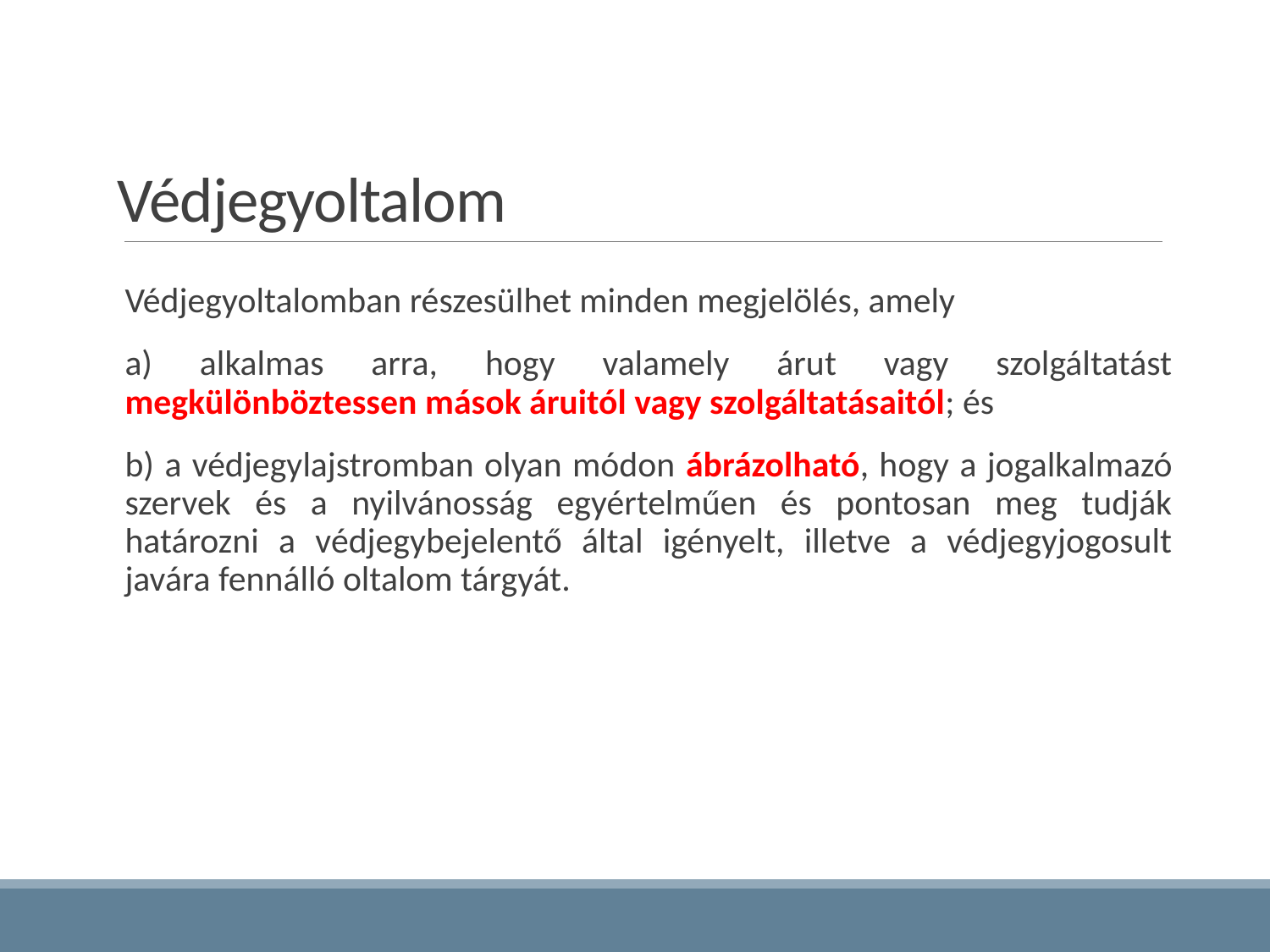

# Védjegyoltalom
Védjegyoltalomban részesülhet minden megjelölés, amely
a) alkalmas arra, hogy valamely árut vagy szolgáltatást megkülönböztessen mások áruitól vagy szolgáltatásaitól; és
b) a védjegylajstromban olyan módon ábrázolható, hogy a jogalkalmazó szervek és a nyilvánosság egyértelműen és pontosan meg tudják határozni a védjegybejelentő által igényelt, illetve a védjegyjogosult javára fennálló oltalom tárgyát.